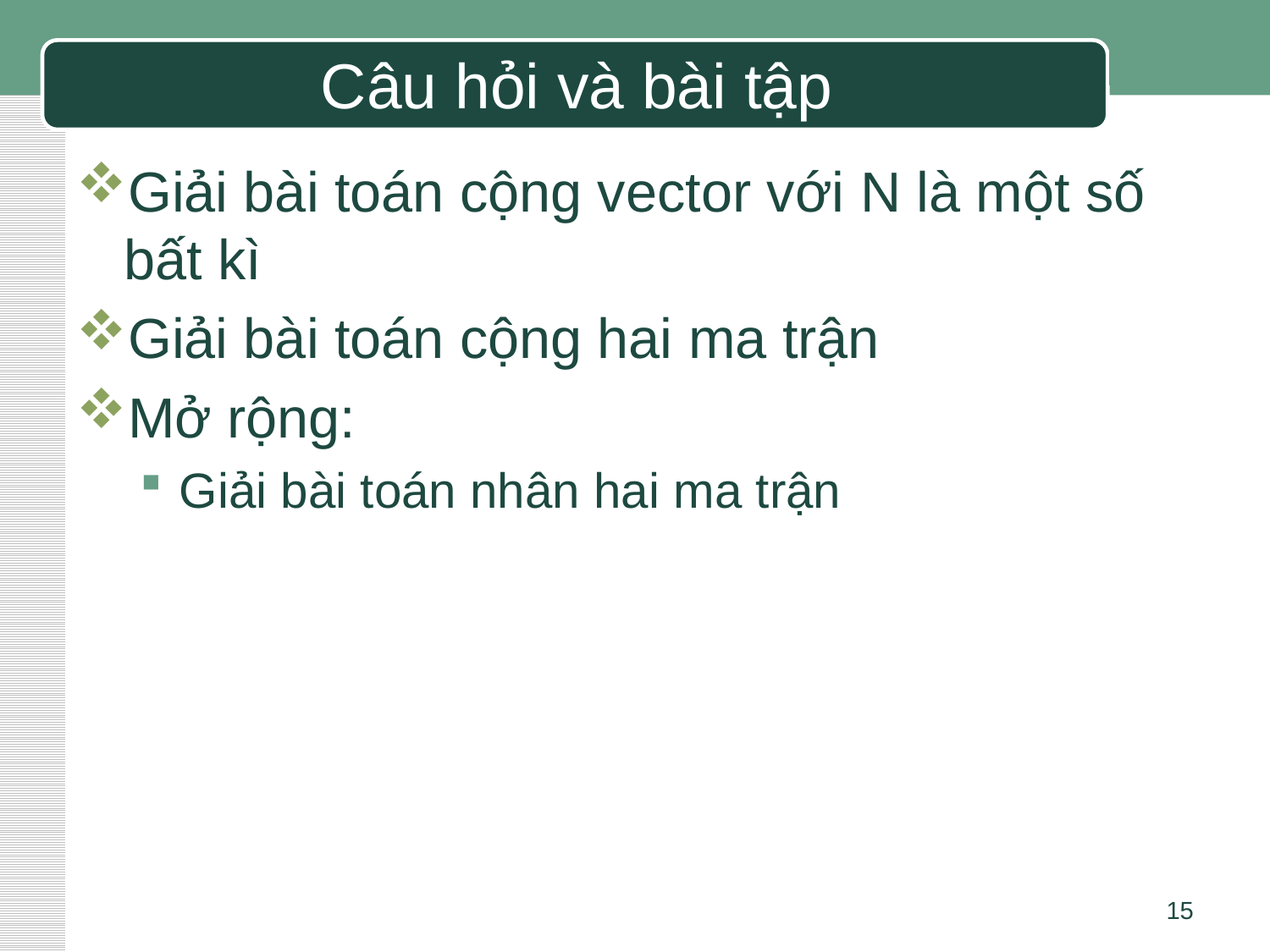

# Câu hỏi và bài tập
Giải bài toán cộng vector với N là một số bất kì
Giải bài toán cộng hai ma trận
Mở rộng:
Giải bài toán nhân hai ma trận
15